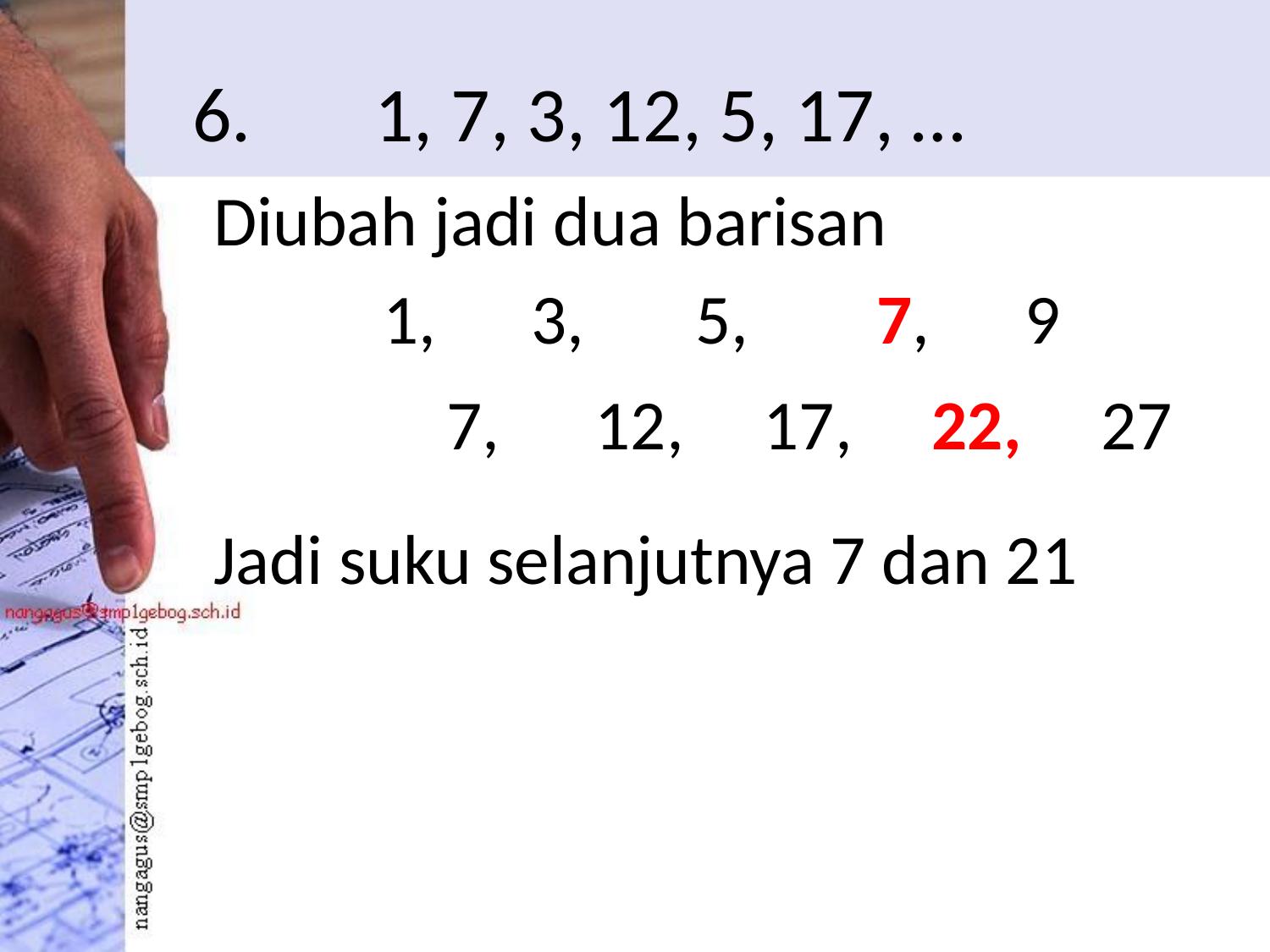

# 6.       1, 7, 3, 12, 5, 17, …
Diubah jadi dua barisan
1,      3,       5,        7,      9
    7,      12,     17,     22,     27
Jadi suku selanjutnya 7 dan 21